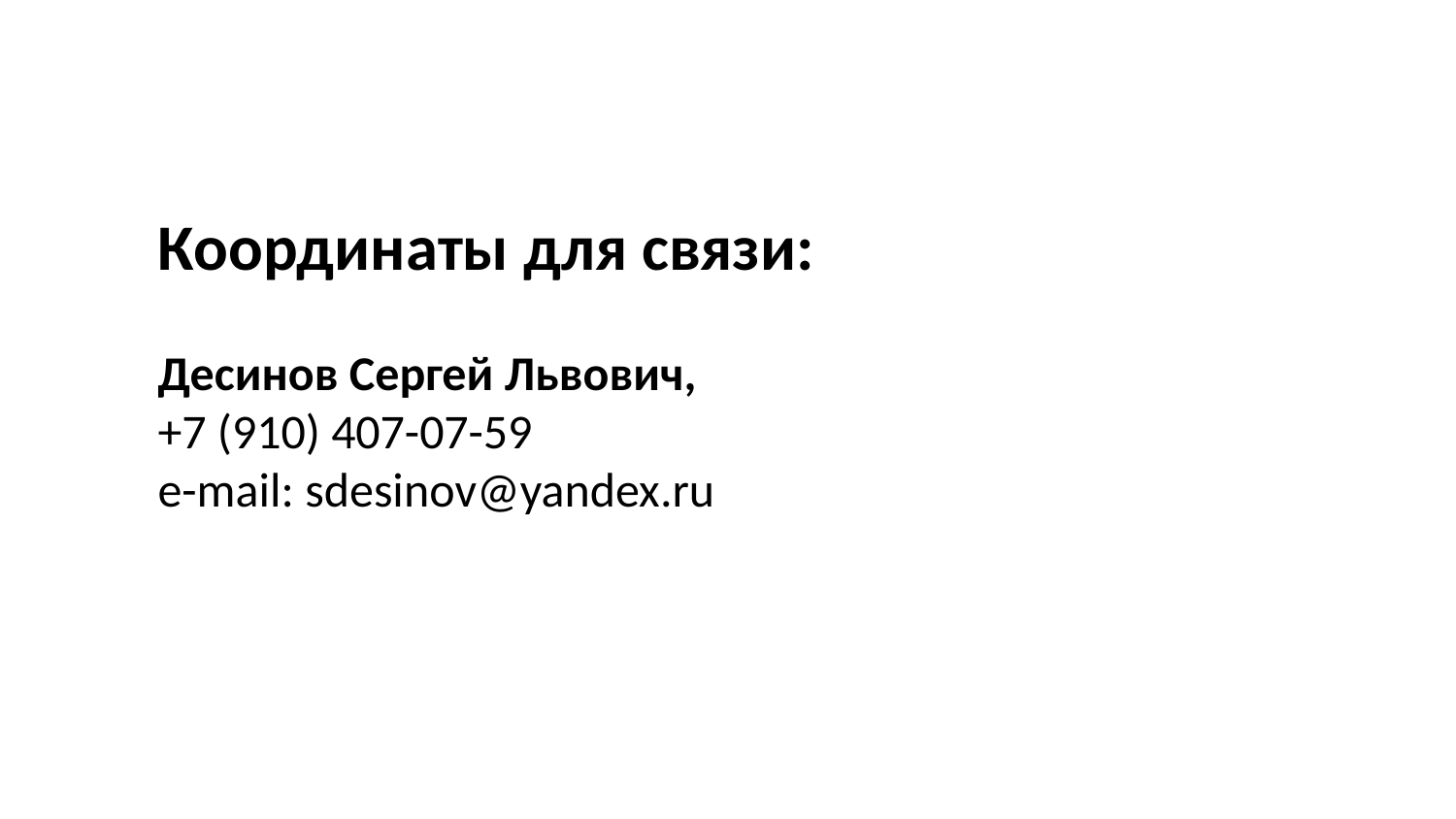

Координаты для связи:

Десинов Сергей Львович,
+7 (910) 407-07-59
e-mail: sdesinov@yandex.ru